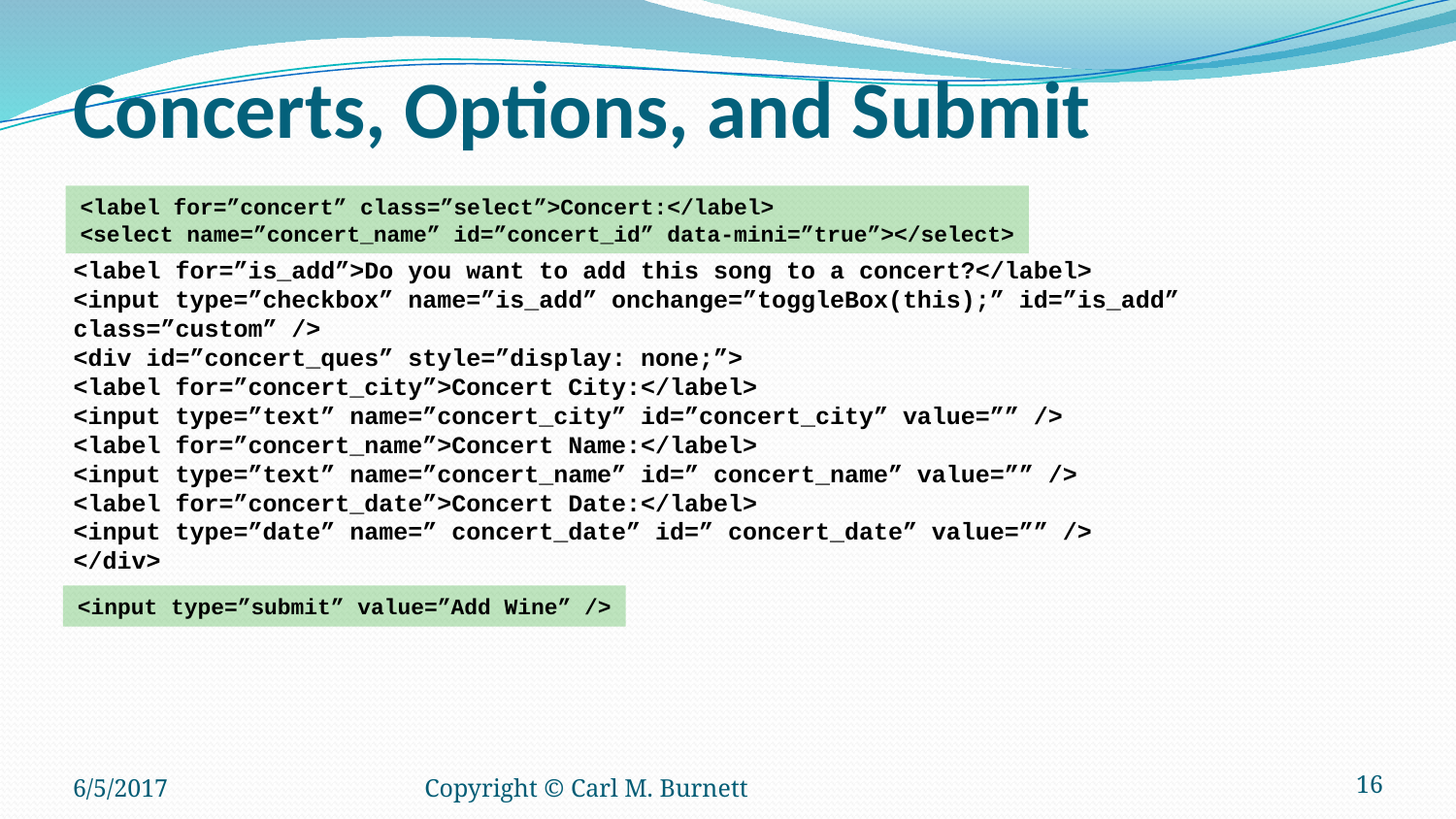

# Concerts, Options, and Submit
<label for=”concert” class=”select”>Concert:</label>
<select name=”concert_name” id=”concert_id” data-mini=”true”></select>
<label for=”is_add”>Do you want to add this song to a concert?</label>
<input type=”checkbox” name=”is_add” onchange=”toggleBox(this);” id=”is_add”
class=”custom” />
<div id=”concert_ques” style=”display: none;”>
<label for=”concert_city”>Concert City:</label>
<input type=”text” name=”concert_city” id=”concert_city” value=”” />
<label for=”concert_name”>Concert Name:</label>
<input type=”text” name=”concert_name” id=” concert_name” value=”” />
<label for=”concert_date”>Concert Date:</label>
<input type=”date” name=” concert_date” id=” concert_date” value=”” />
</div>
<input type=”submit” value=”Add Wine” />
6/5/2017
Copyright © Carl M. Burnett
16